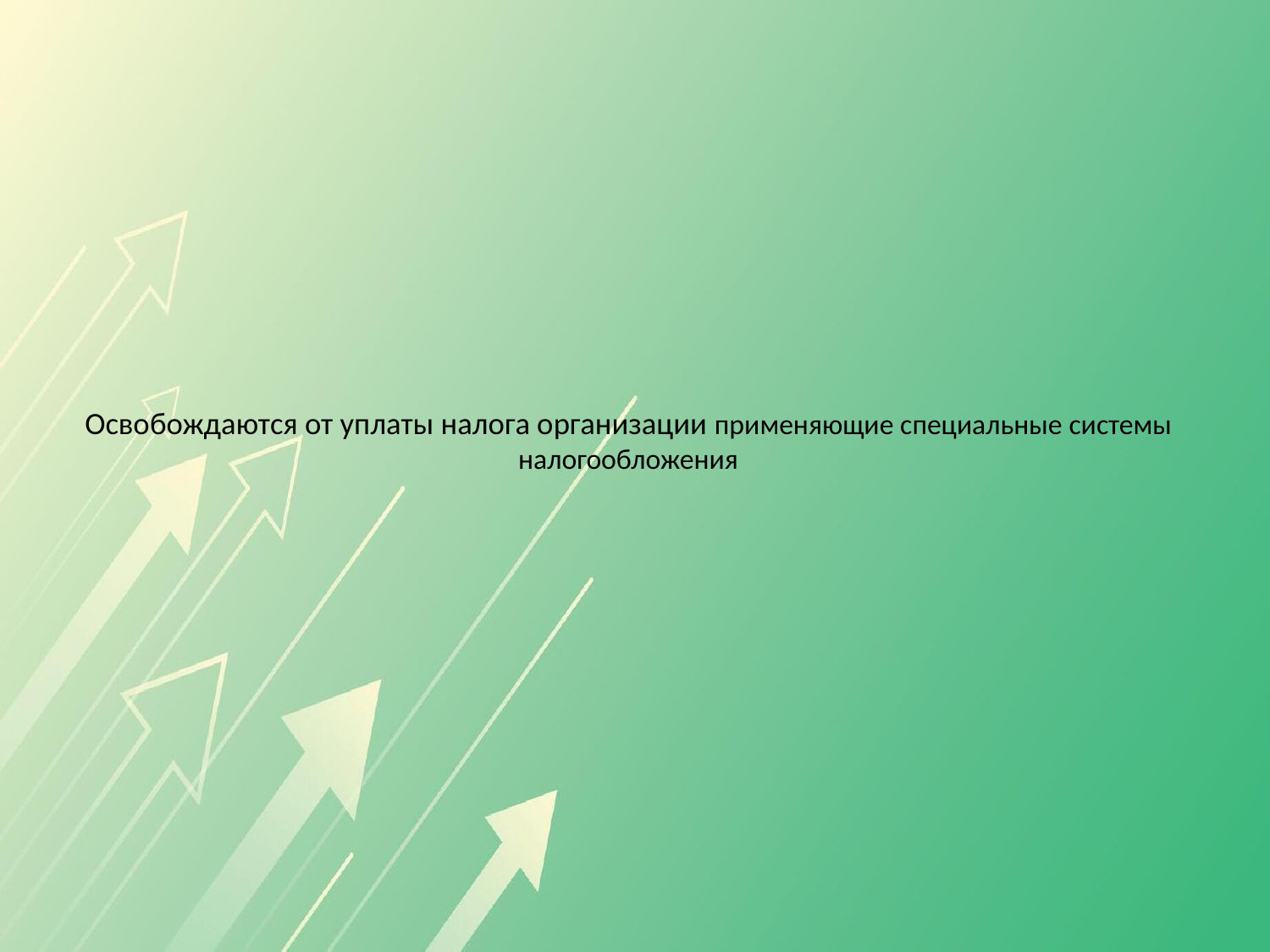

# Освобождаются от уплаты налога организации применяющие специальные системы налогообложения